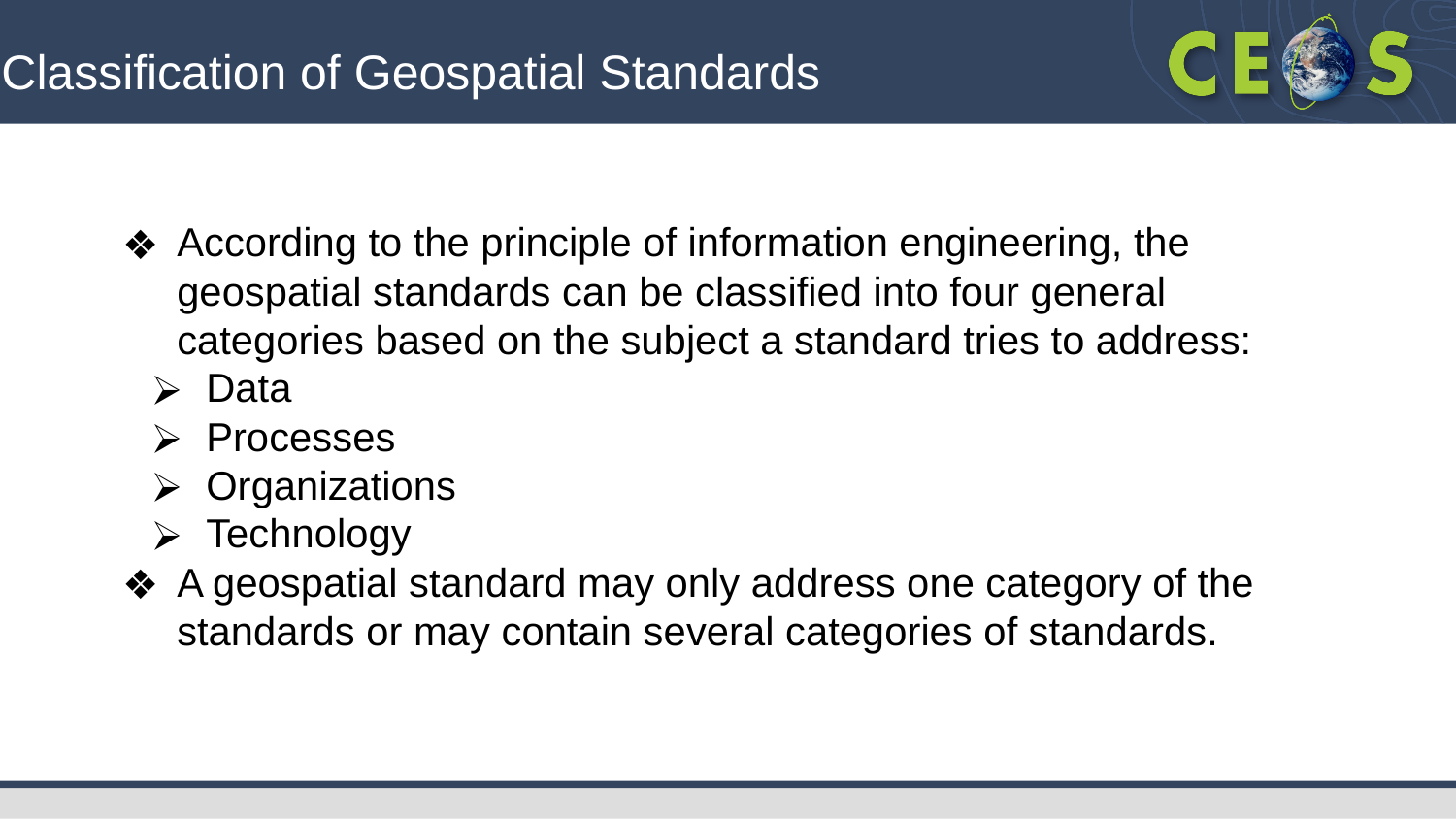

#

Classification of Geospatial Standards
According to the principle of information engineering, the geospatial standards can be classified into four general categories based on the subject a standard tries to address:
Data
Processes
Organizations
Technology
A geospatial standard may only address one category of the standards or may contain several categories of standards.